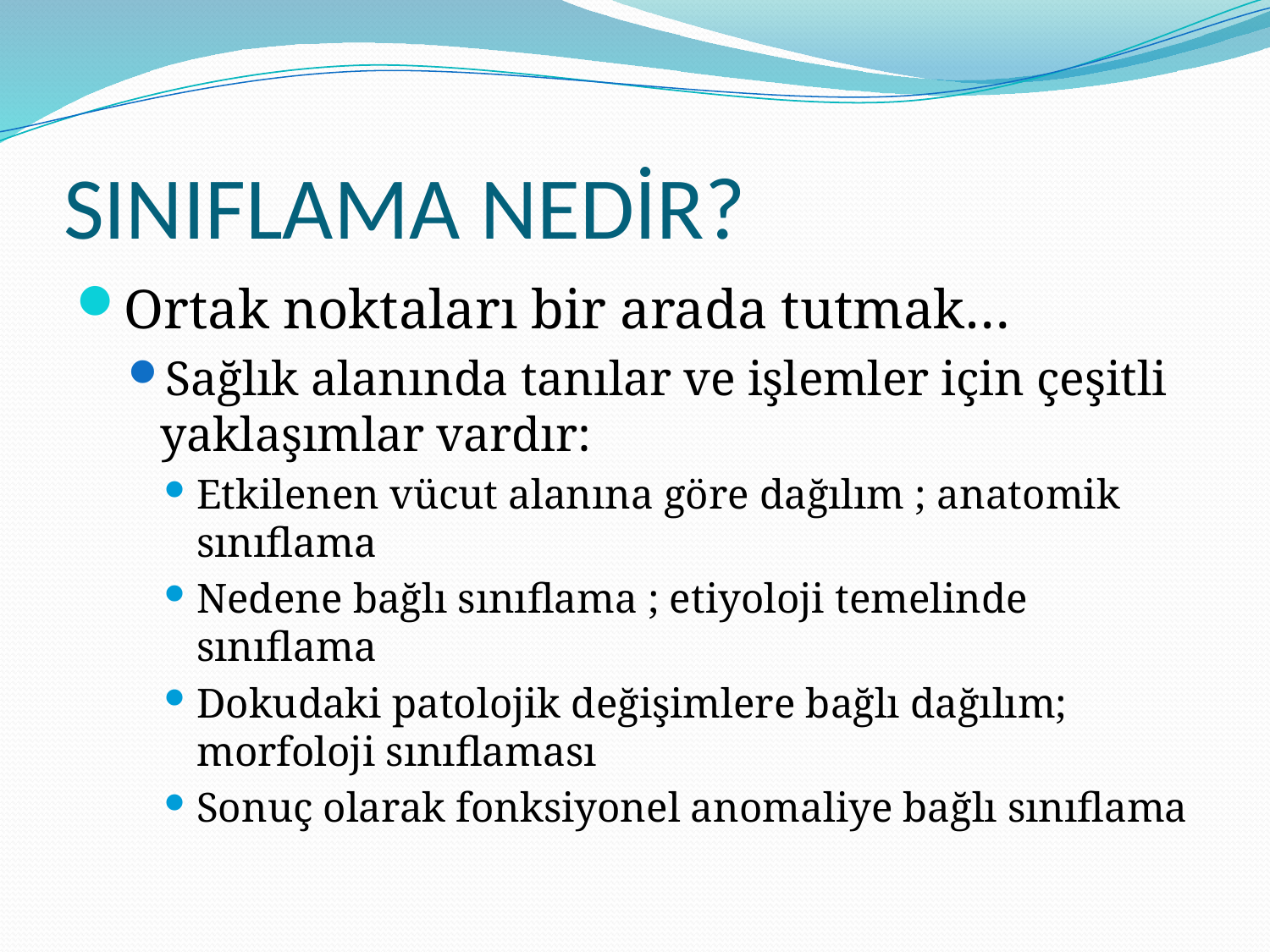

# SINIFLAMA NEDİR?
Ortak noktaları bir arada tutmak…
Sağlık alanında tanılar ve işlemler için çeşitli yaklaşımlar vardır:
Etkilenen vücut alanına göre dağılım ; anatomik sınıflama
Nedene bağlı sınıflama ; etiyoloji temelinde sınıflama
Dokudaki patolojik değişimlere bağlı dağılım; morfoloji sınıflaması
Sonuç olarak fonksiyonel anomaliye bağlı sınıflama